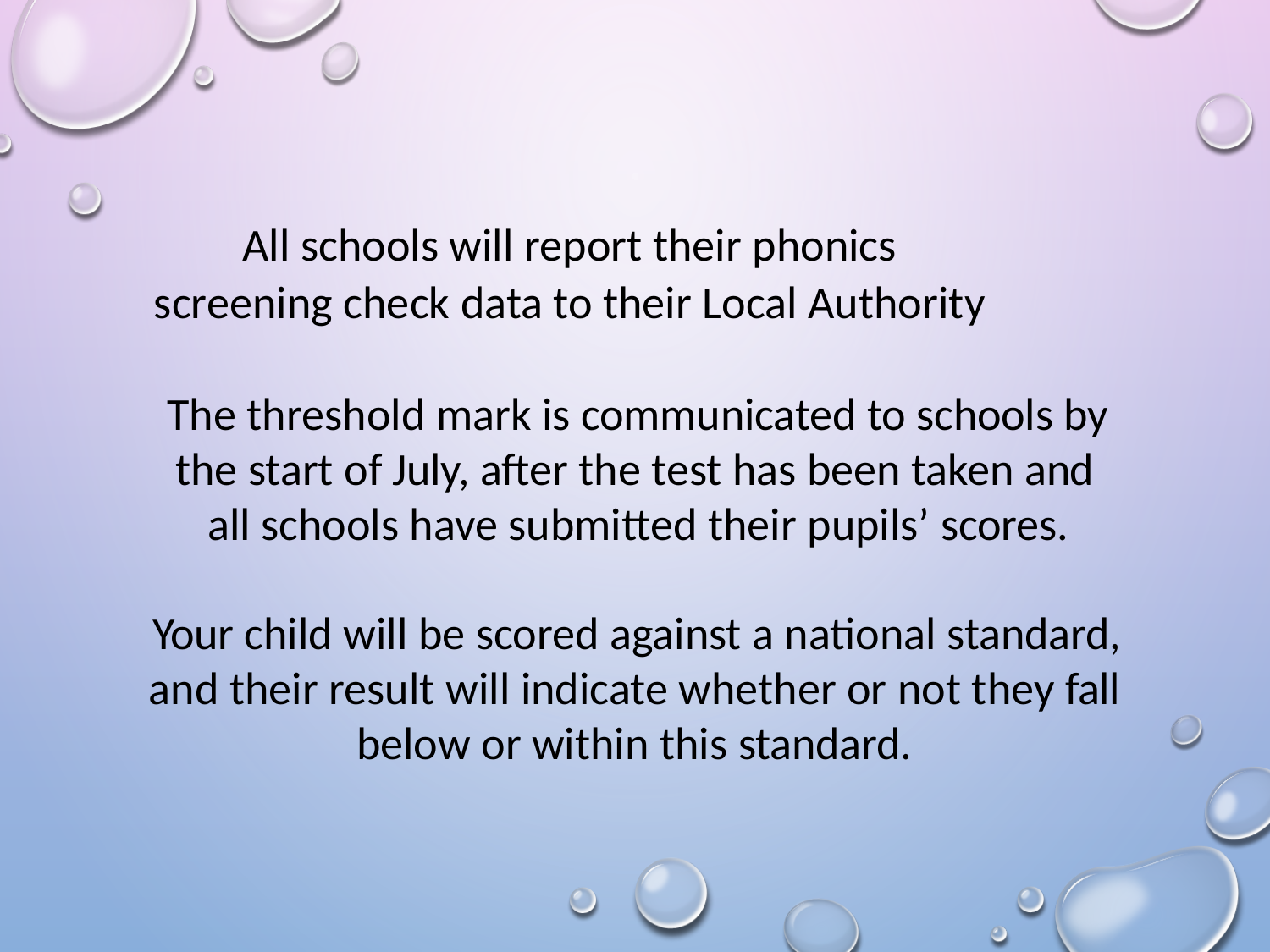

All schools will report their phonics
screening check data to their Local Authority

The threshold mark is communicated to schools by the start of July, after the test has been taken and
all schools have submitted their pupils’ scores.

Your child will be scored against a national standard, and their result will indicate whether or not they fall below or within this standard.